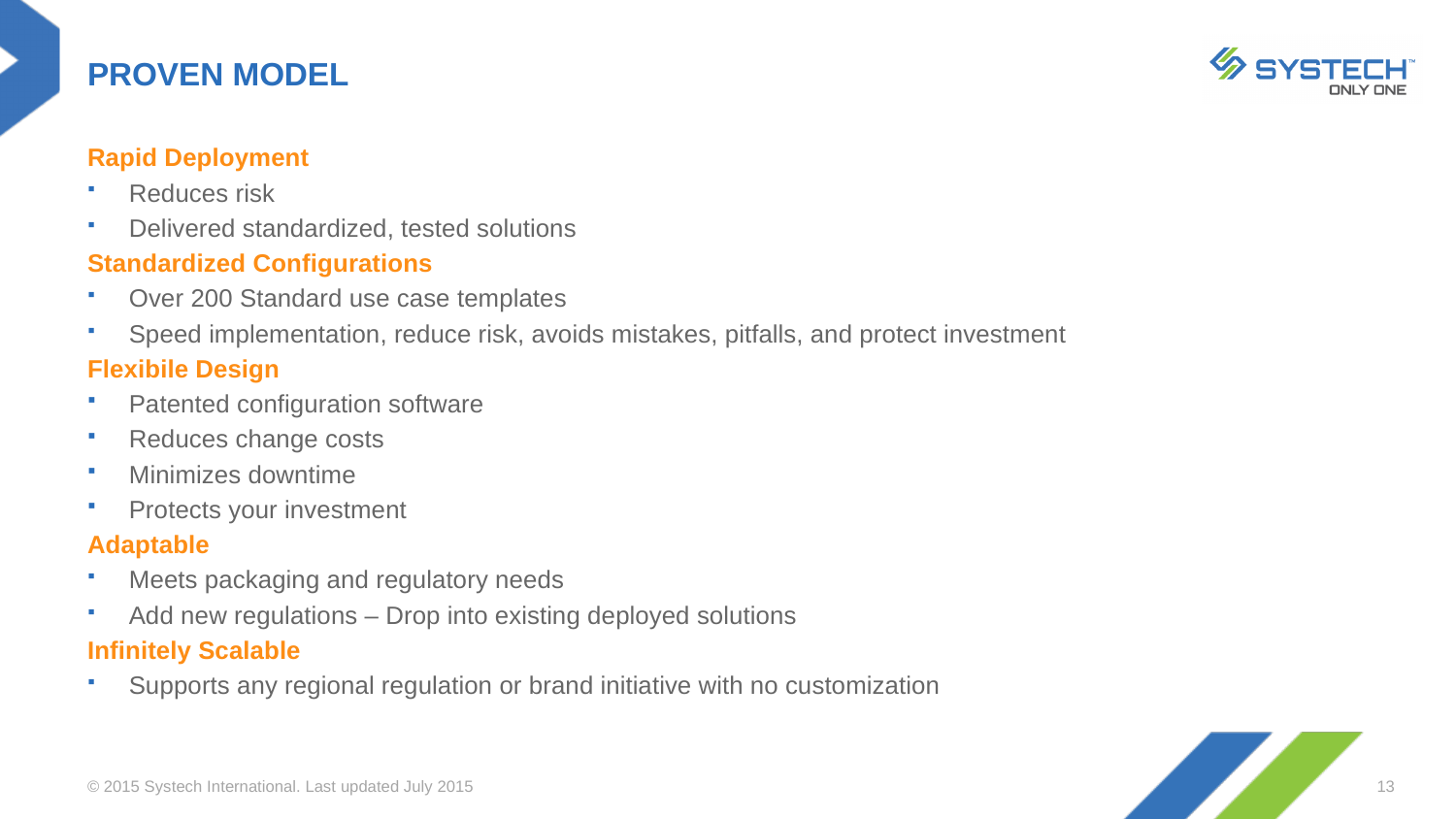

# PROVEN MODEL
Rapid Deployment
Reduces risk
Delivered standardized, tested solutions
Standardized Configurations
Over 200 Standard use case templates
Speed implementation, reduce risk, avoids mistakes, pitfalls, and protect investment
Flexibile Design
Patented configuration software
Reduces change costs
Minimizes downtime
Protects your investment
Adaptable
Meets packaging and regulatory needs
Add new regulations – Drop into existing deployed solutions
Infinitely Scalable
Supports any regional regulation or brand initiative with no customization

© 2015 Systech International. Last updated July 2015
13